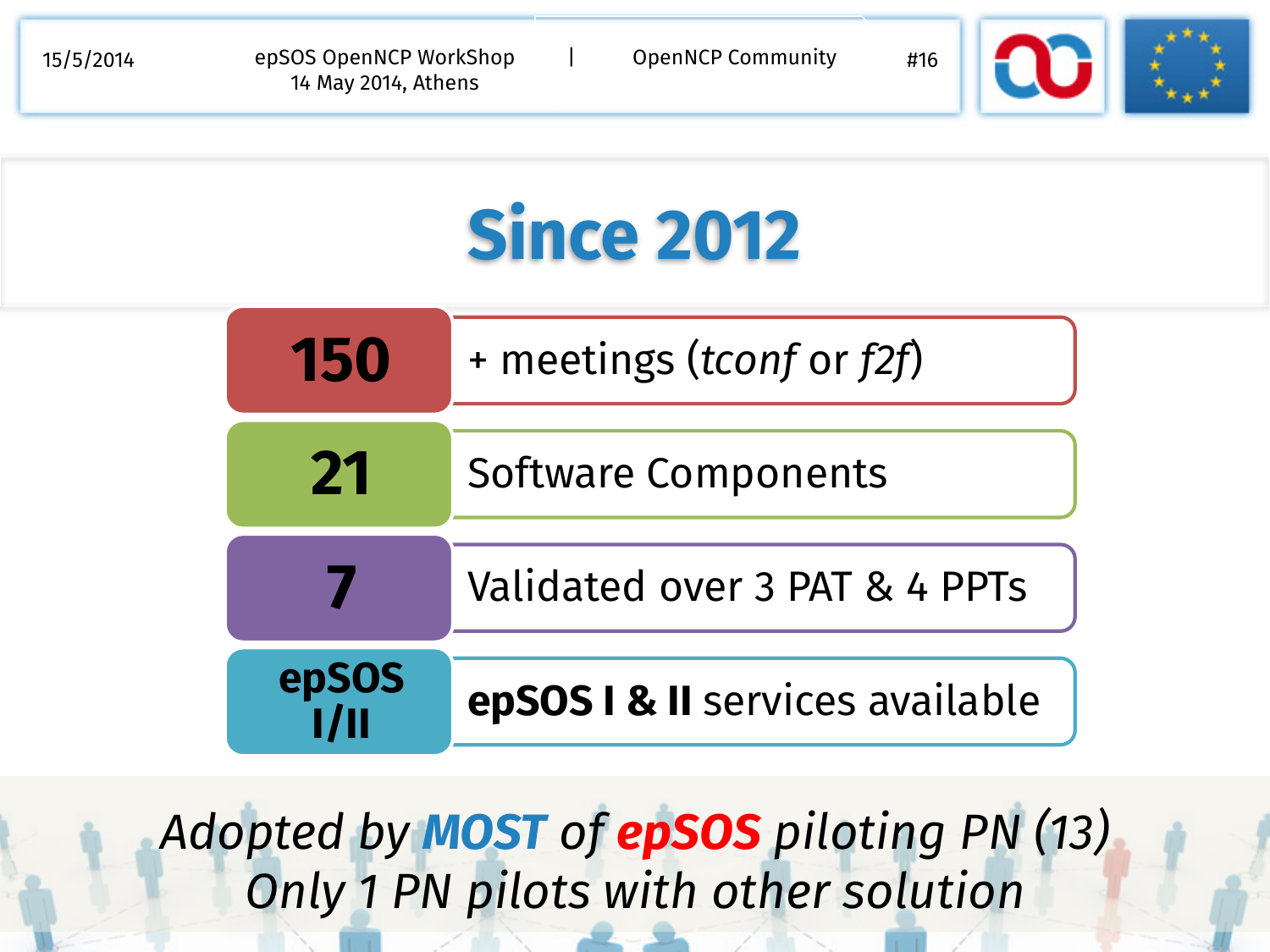

|          OpenNCP Community
epSOS OpenNCP WorkShop
14 May 2014, Athens
15/5/2014
#16
Since 2012
+ meetings (tconf or f2f)
150
Software Components
21
Validated over 3 PAT & 4 PPTs
7
epSOS I & II services available
epSOS I/II

Adopted by MOST of epSOS piloting PN (13)
Only 1 PN pilots with other solution